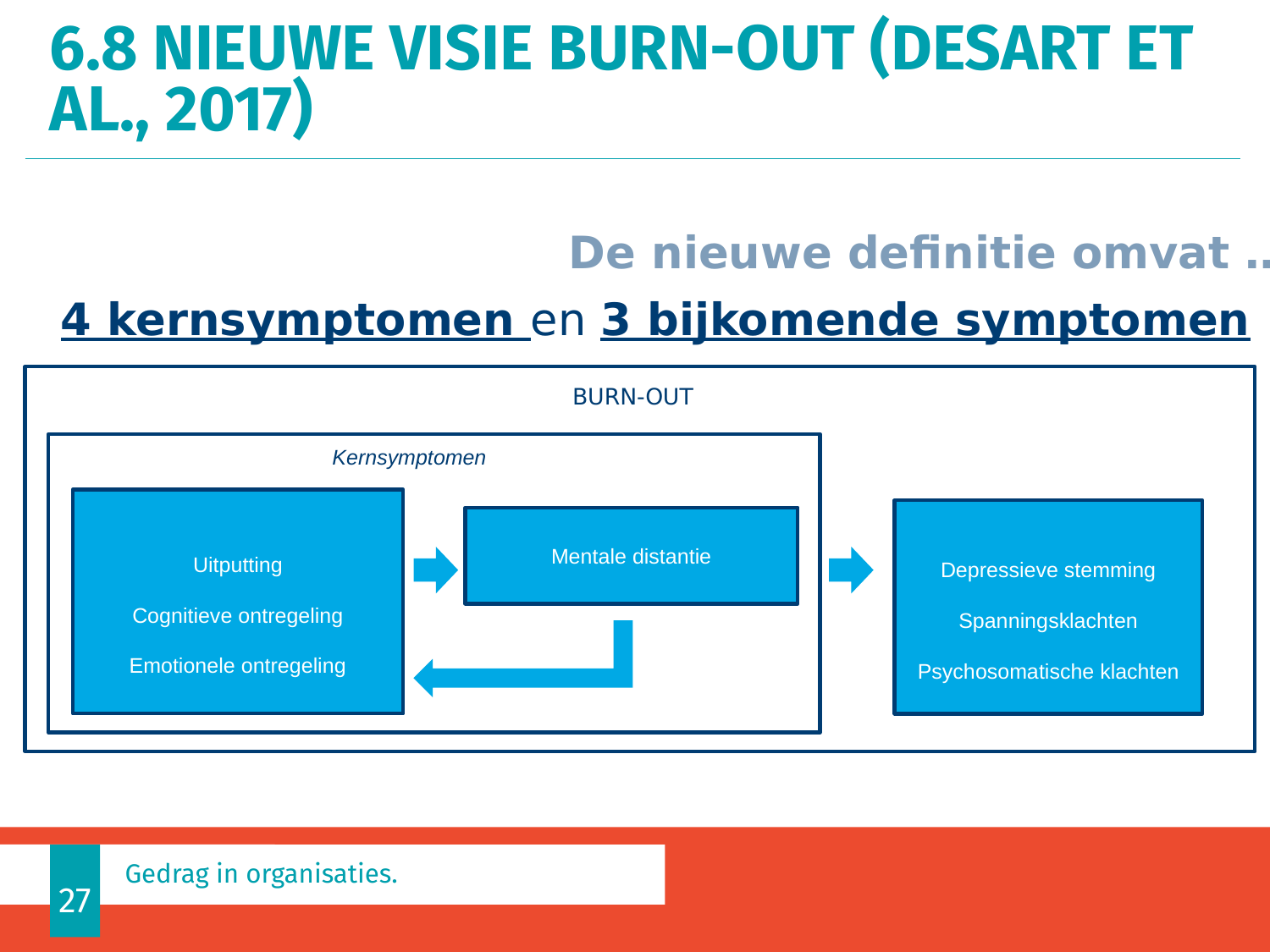

# 6.8 Nieuwe visie Burn-out (Desart et al., 2017)
				De nieuwe definitie omvat …
4 kernsymptomen en 3 bijkomende symptomen

BURN-OUT

Kernsymptomen
Uitputting
Cognitieve ontregeling
Emotionele ontregeling
Depressieve stemming
Spanningsklachten
Psychosomatische klachten
Mentale distantie

27
Gedrag in organisaties.